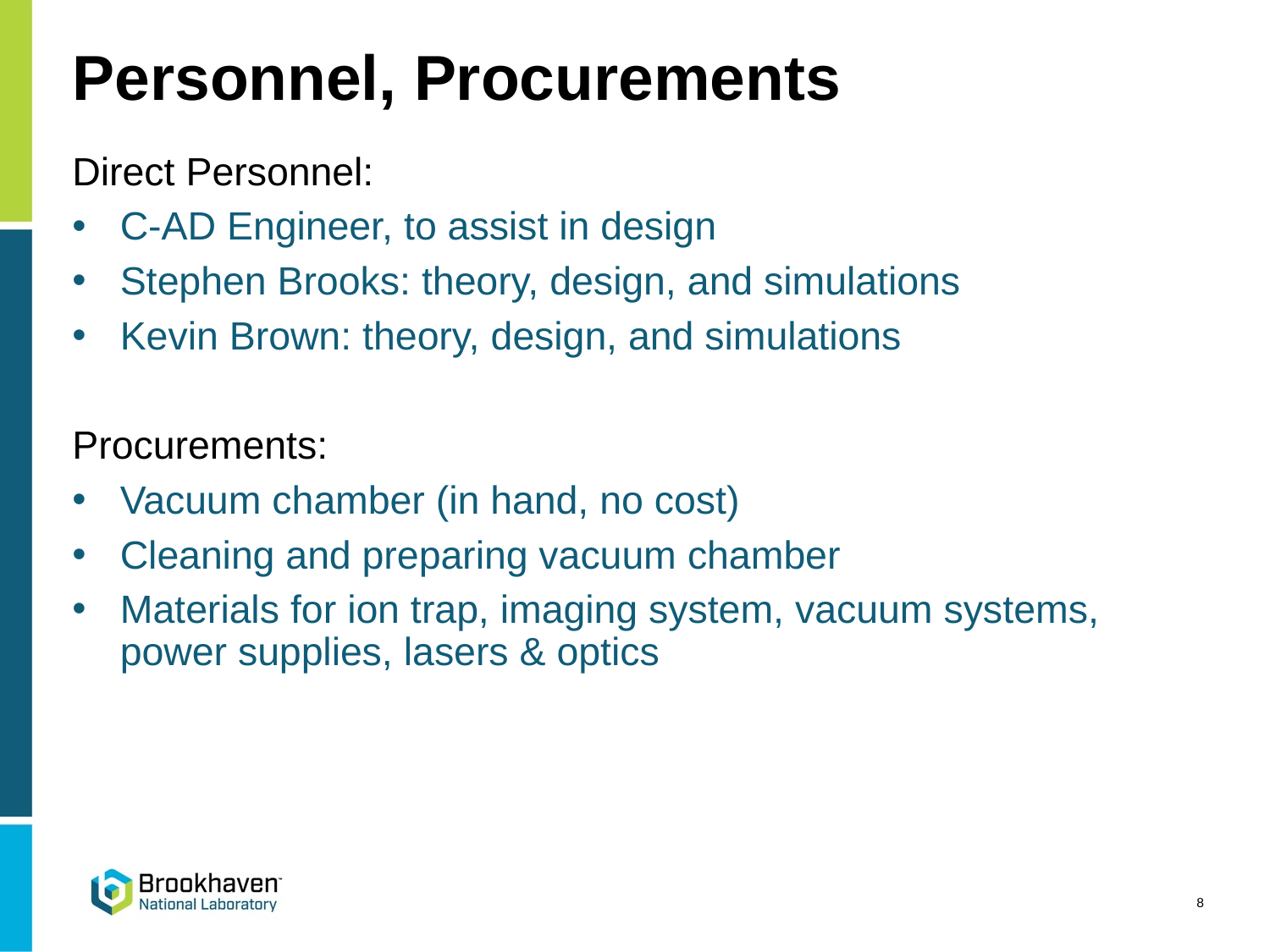

# Personnel, Procurements
Direct Personnel:
C-AD Engineer, to assist in design
Stephen Brooks: theory, design, and simulations
Kevin Brown: theory, design, and simulations

Procurements:
Vacuum chamber (in hand, no cost)
Cleaning and preparing vacuum chamber
Materials for ion trap, imaging system, vacuum systems, power supplies, lasers & optics
8